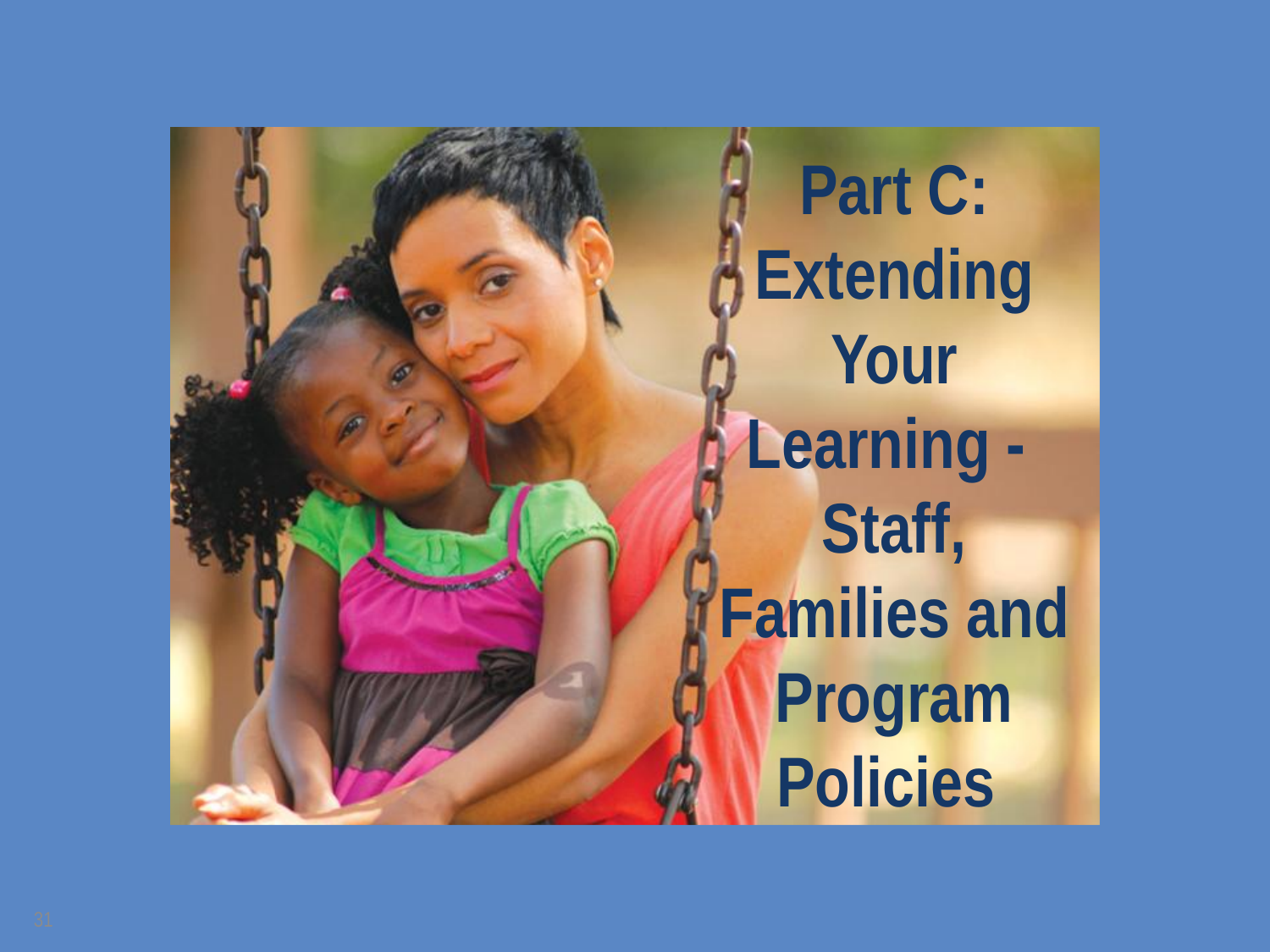

# Part C: Extending Your Learning -  Staff, Families and Program Policies
31